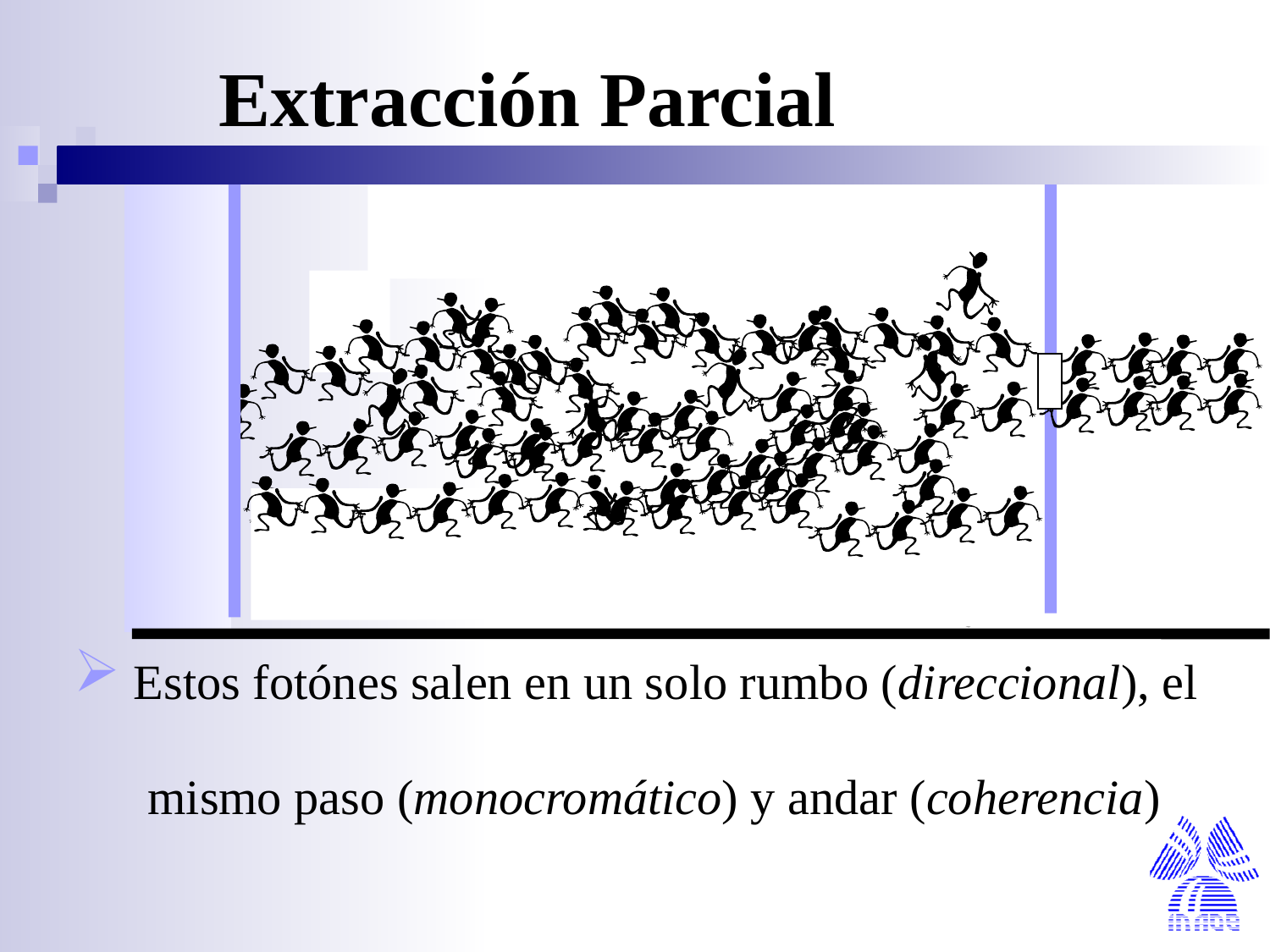

Extracción Parcial

 Estos fotónes salen en un solo rumbo (direccional), el
      mismo paso (monocromático) y andar (coherencia)